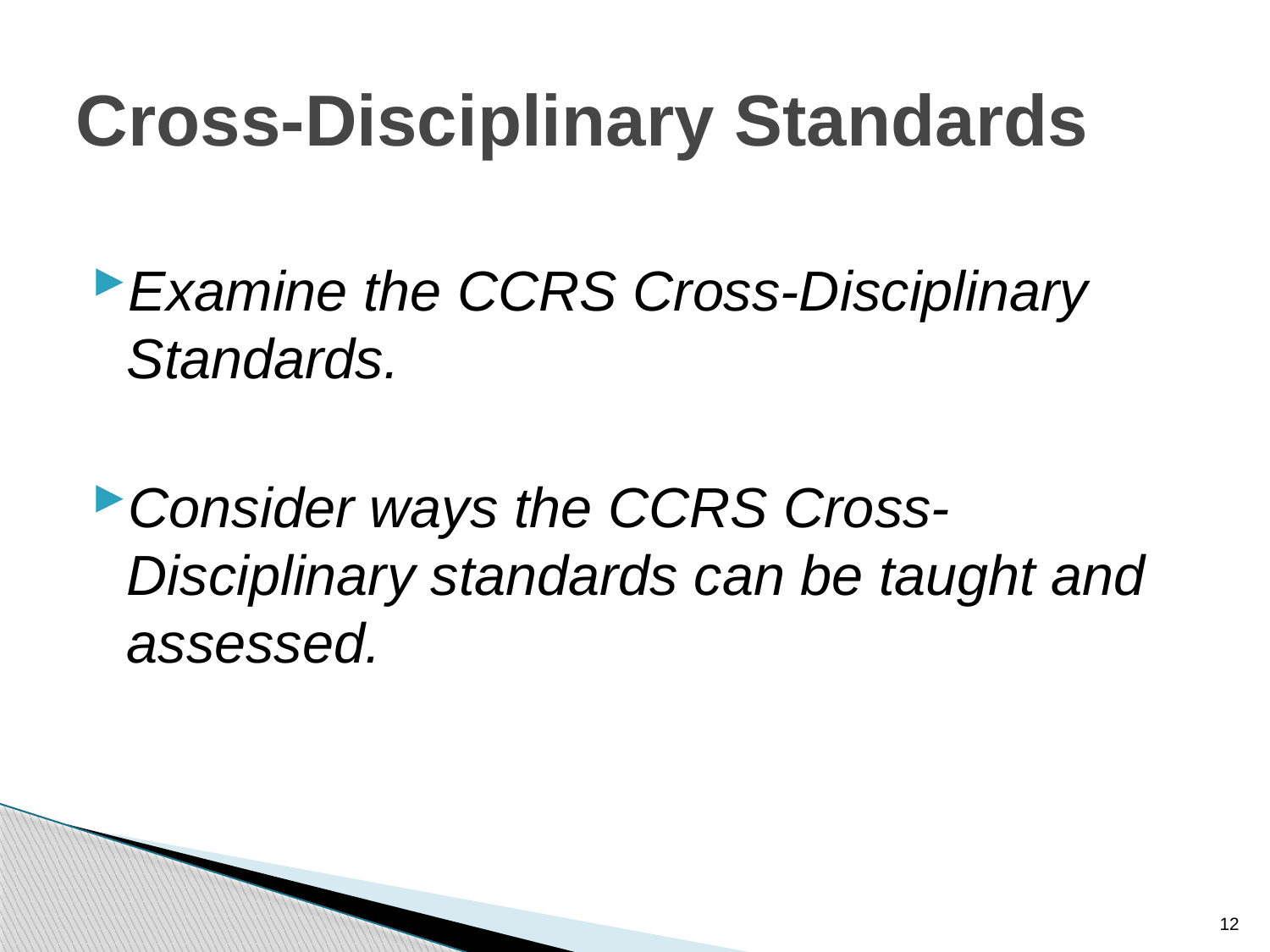

# Cross-Disciplinary Standards
Examine the CCRS Cross-Disciplinary Standards.

Consider ways the CCRS Cross-Disciplinary standards can be taught and assessed.
12